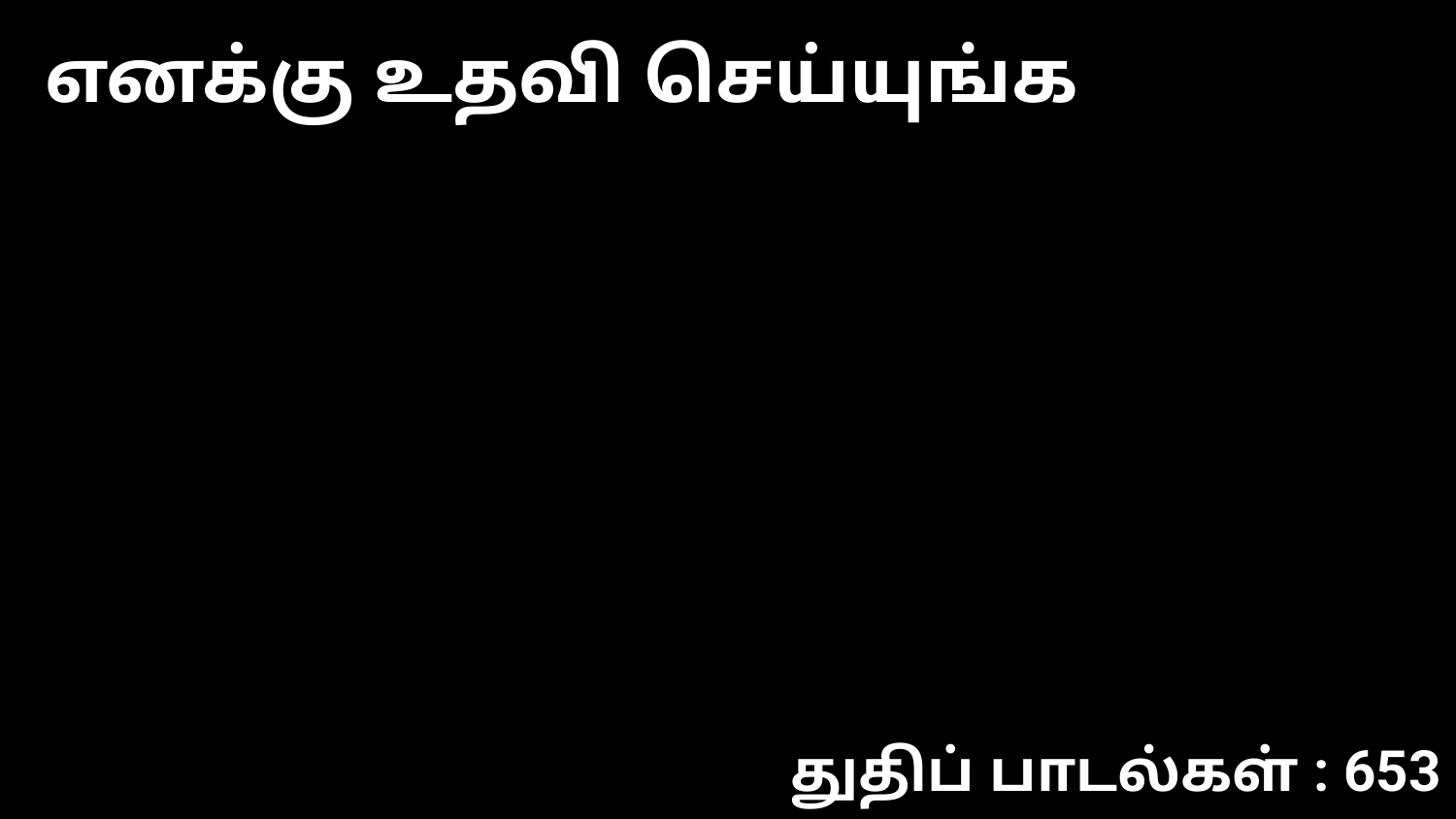

எனக்கு உதவி செய்யுங்க
துதிப் பாடல்கள் : 653